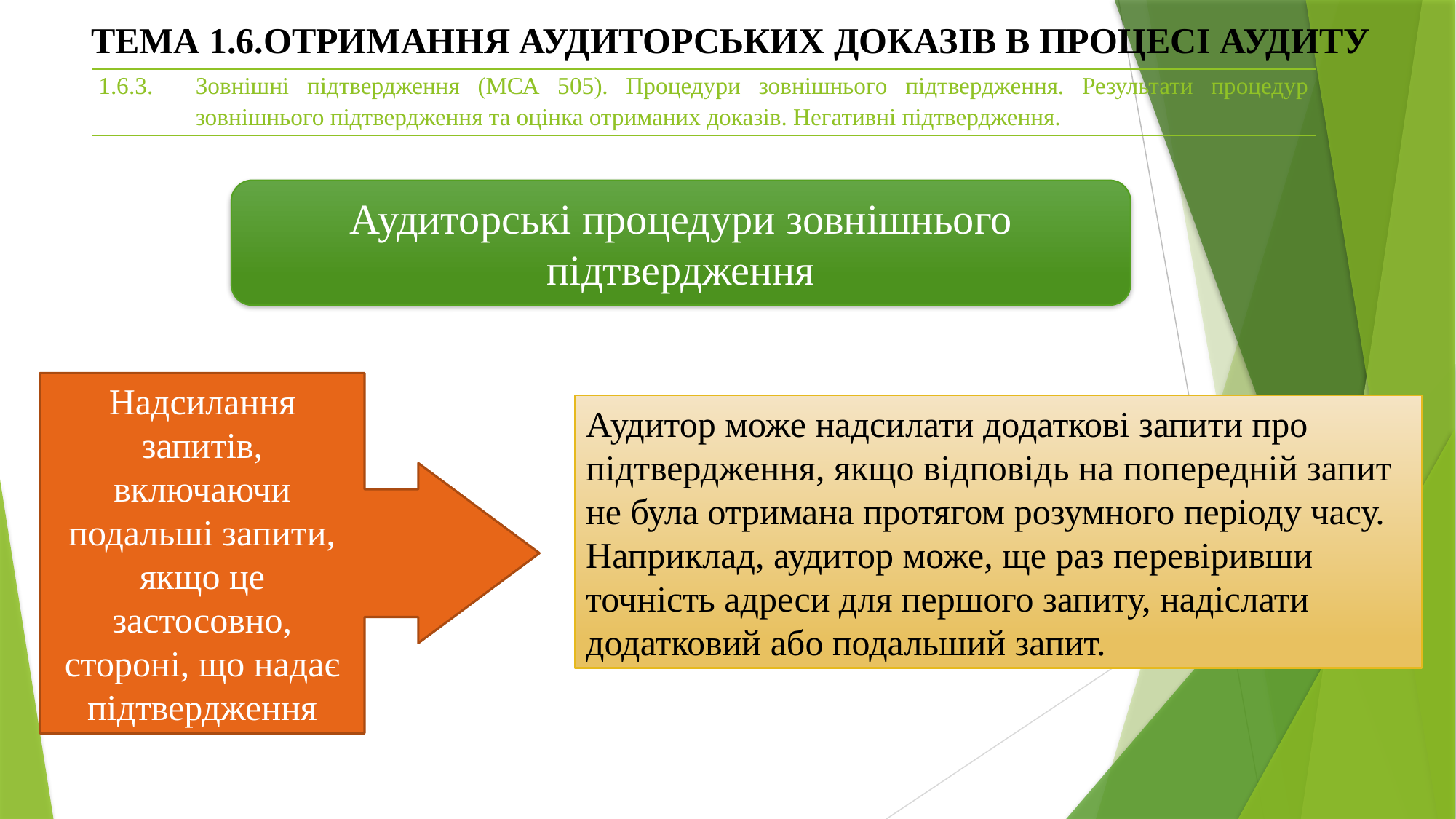

ТЕМА 1.6.ОТРИМАННЯ АУДИТОРСЬКИХ ДОКАЗІВ В ПРОЦЕСІ АУДИТУ
| 1.6.3. | Зовнішні підтвердження (МСА 505). Процедури зовнішнього підтвердження. Результати процедур зовнішнього підтвердження та оцінка отриманих доказів. Негативні підтвердження. |
| --- | --- |
Аудиторські процедури зовнішнього підтвердження
Надсилання запитів, включаючи подальші запити, якщо це застосовно, стороні, що надає підтвердження
Аудитор може надсилати додаткові запити про підтвердження, якщо відповідь на попередній запит не була отримана протягом розумного періоду часу. Наприклад, аудитор може, ще раз перевіривши точність адреси для першого запиту, надіслати додатковий або подальший запит.